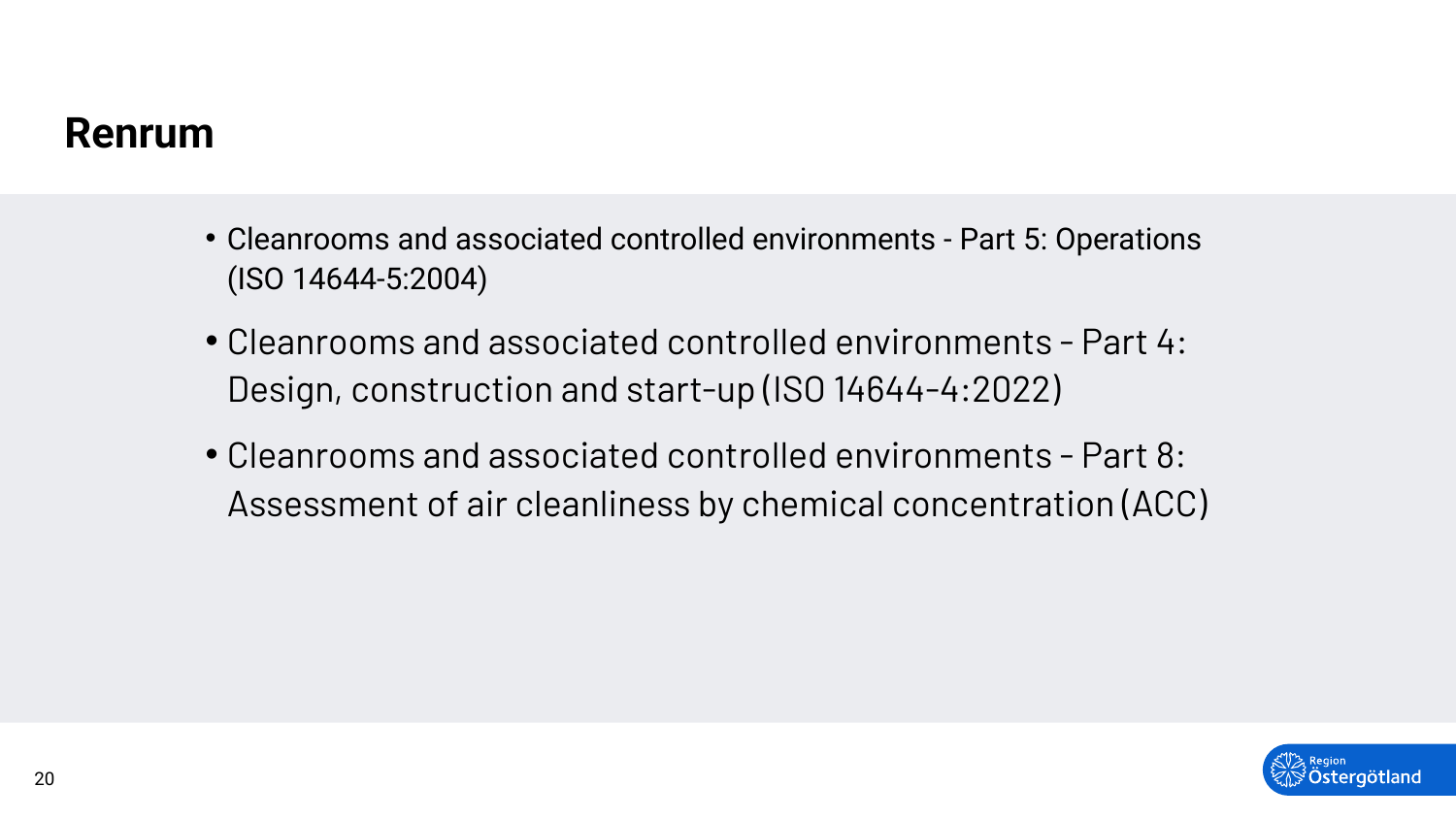

# Renrum
Cleanrooms and associated controlled environments - Part 5: Operations (ISO 14644-5:2004)
Cleanrooms and associated controlled environments - Part 4: Design, construction and start-up (ISO 14644-4:2022)
Cleanrooms and associated controlled environments - Part 8: Assessment of air cleanliness by chemical concentration (ACC)
20